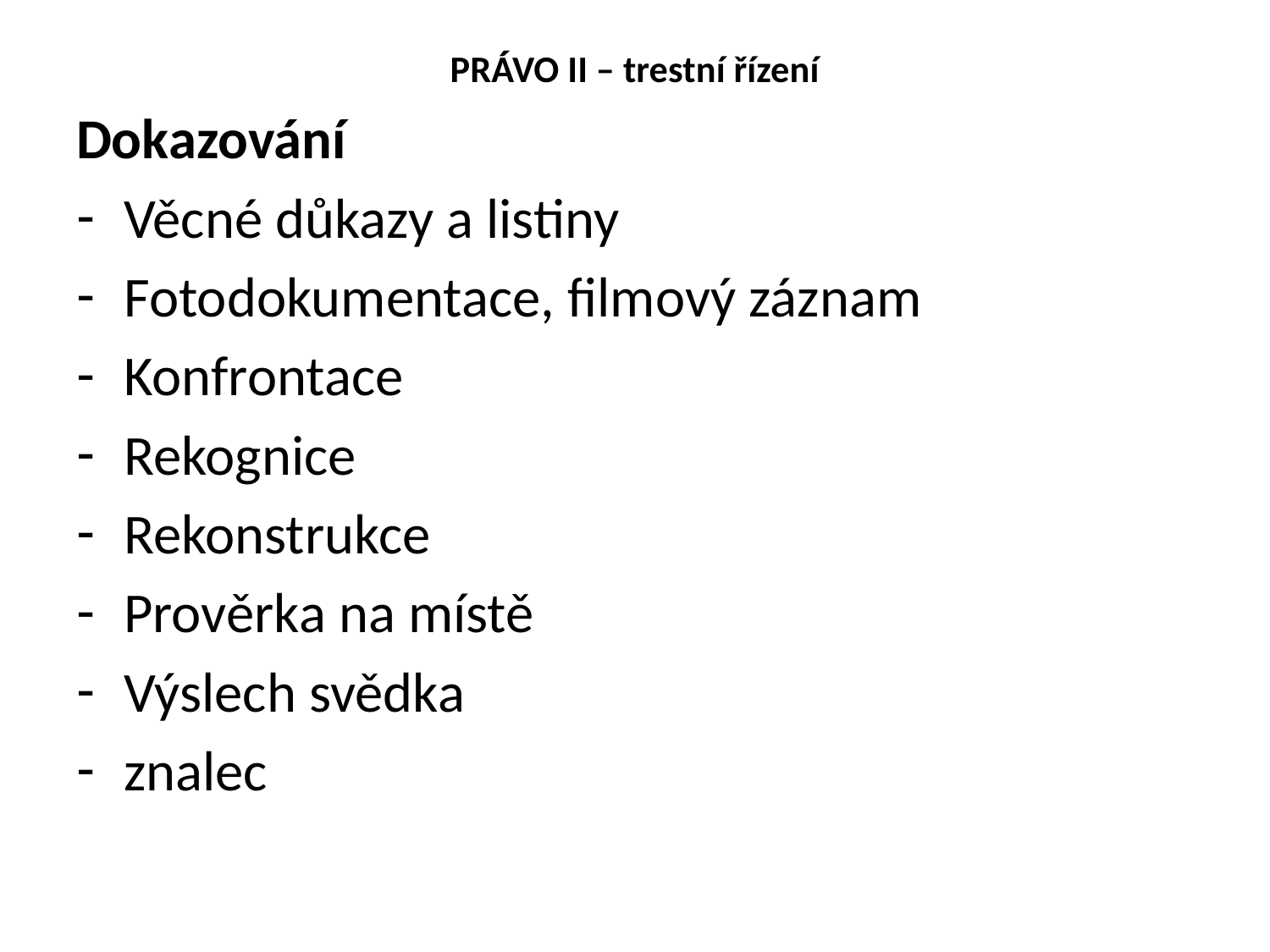

# PRÁVO II – trestní řízení
Dokazování
Věcné důkazy a listiny
Fotodokumentace, filmový záznam
Konfrontace
Rekognice
Rekonstrukce
Prověrka na místě
Výslech svědka
znalec